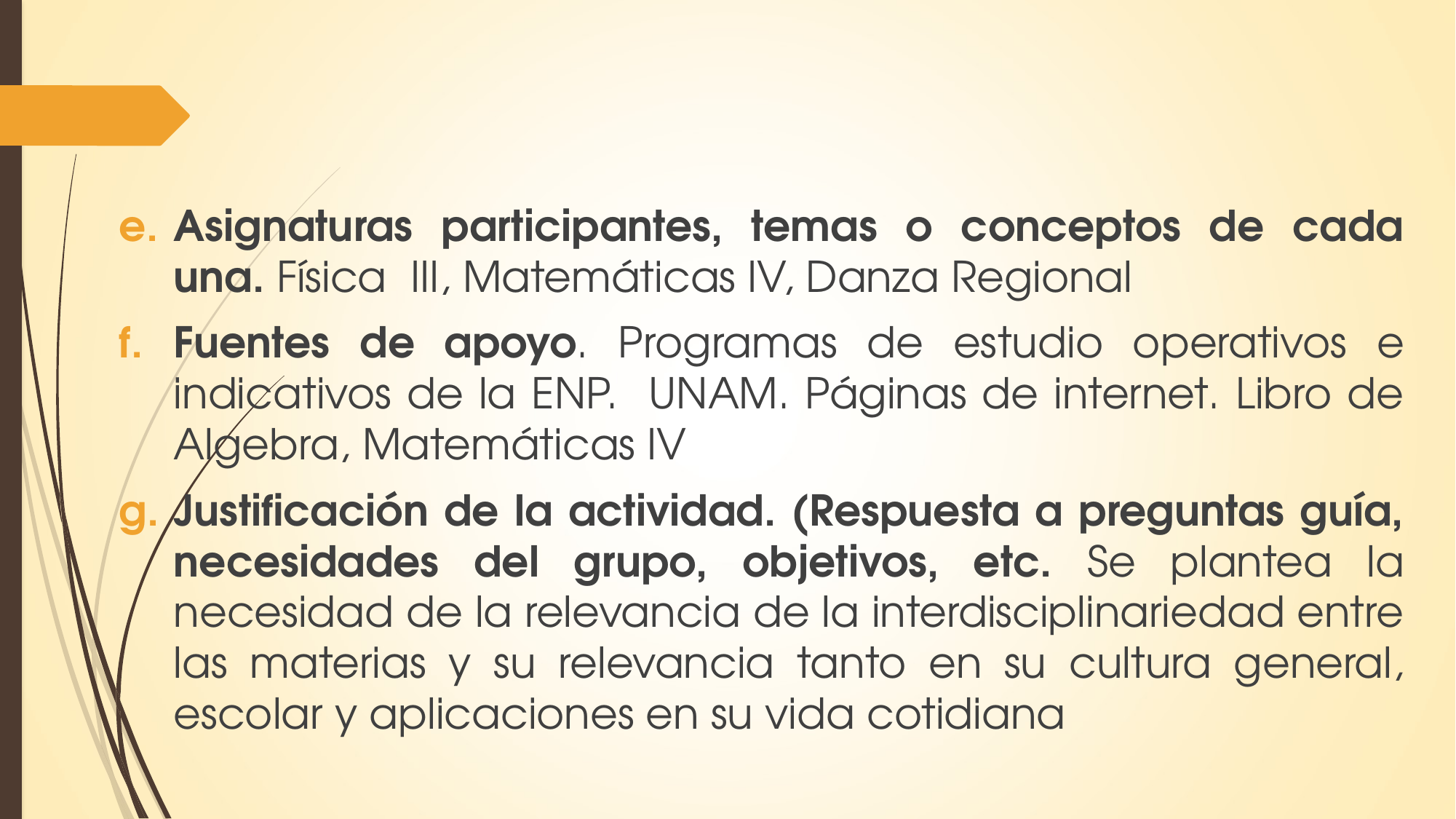

Asignaturas participantes, temas o conceptos de cada una. Física  III, Matemáticas IV, Danza Regional
Fuentes de apoyo. Programas de estudio operativos e indicativos de la ENP.  UNAM. Páginas de internet. Libro de Algebra, Matemáticas IV
Justificación de la actividad. (Respuesta a preguntas guía, necesidades del grupo, objetivos, etc. Se plantea la necesidad de la relevancia de la interdisciplinariedad entre las materias y su relevancia tanto en su cultura general, escolar y aplicaciones en su vida cotidiana